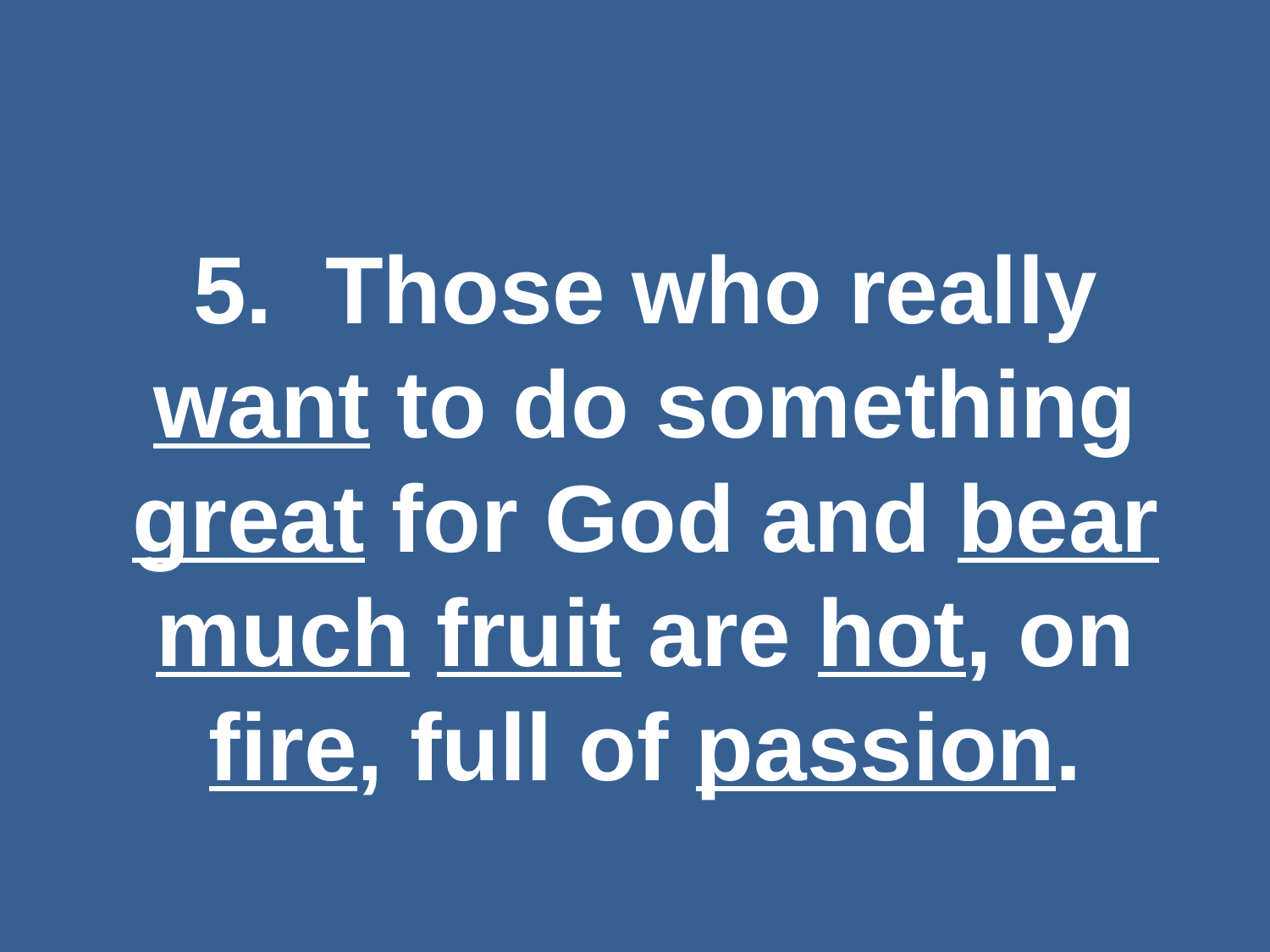

#
5.  Those who really want to do something great for God and bear much fruit are hot, on fire, full of passion.